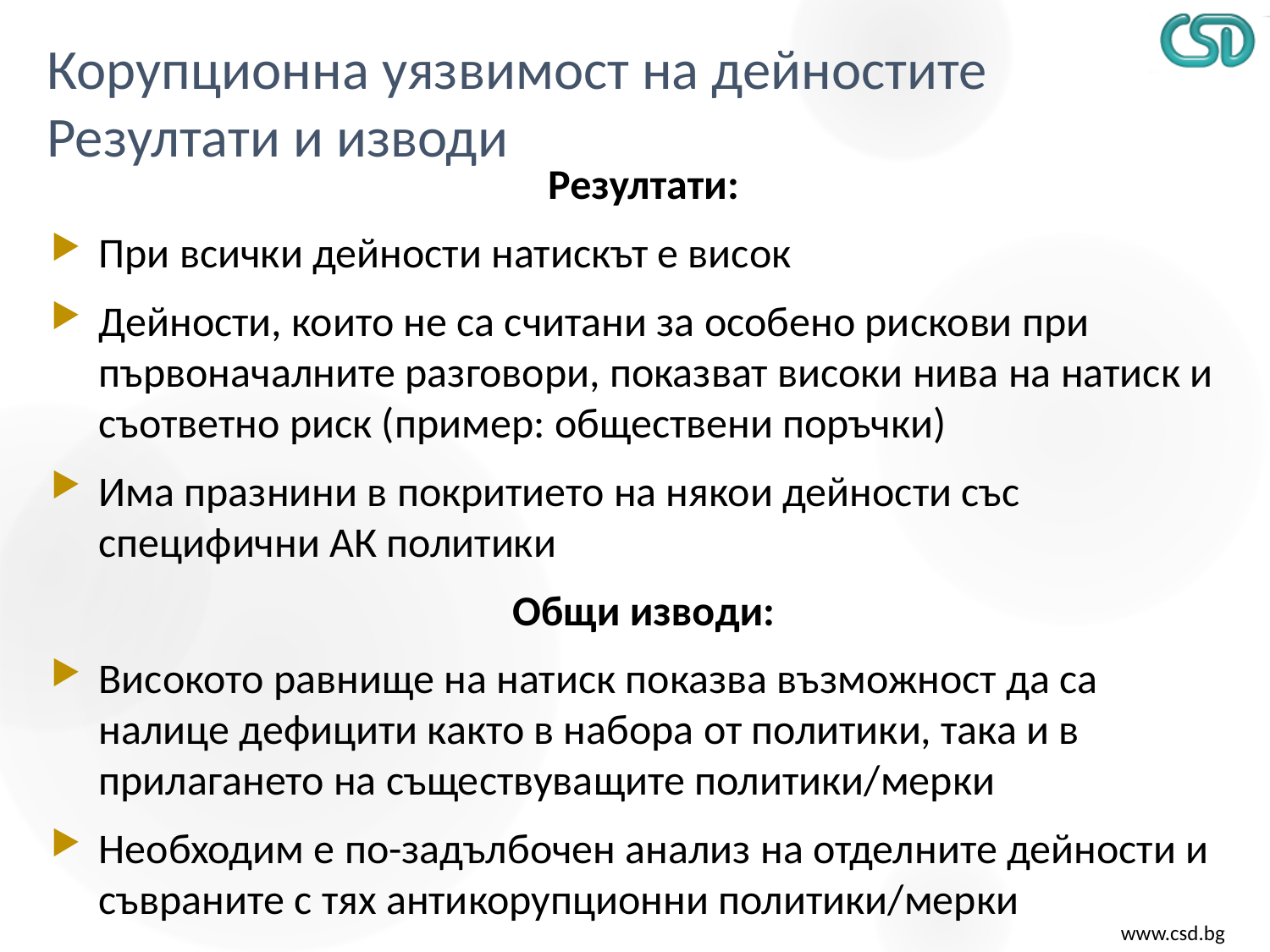

# Корупционна уязвимост на дейностите Резултати и изводи
Резултати:
При всички дейности натискът е висок
Дейности, които не са считани за особено рискови при първоначалните разговори, показват високи нива на натиск и съответно риск (пример: обществени поръчки)
Има празнини в покритието на някои дейности със специфични АК политики
Общи изводи:
Високото равнище на натиск показва възможност да са налице дефицити както в набора от политики, така и в прилагането на съществуващите политики/мерки
Необходим е по-задълбочен анализ на отделните дейности и съвраните с тях антикорупционни политики/мерки